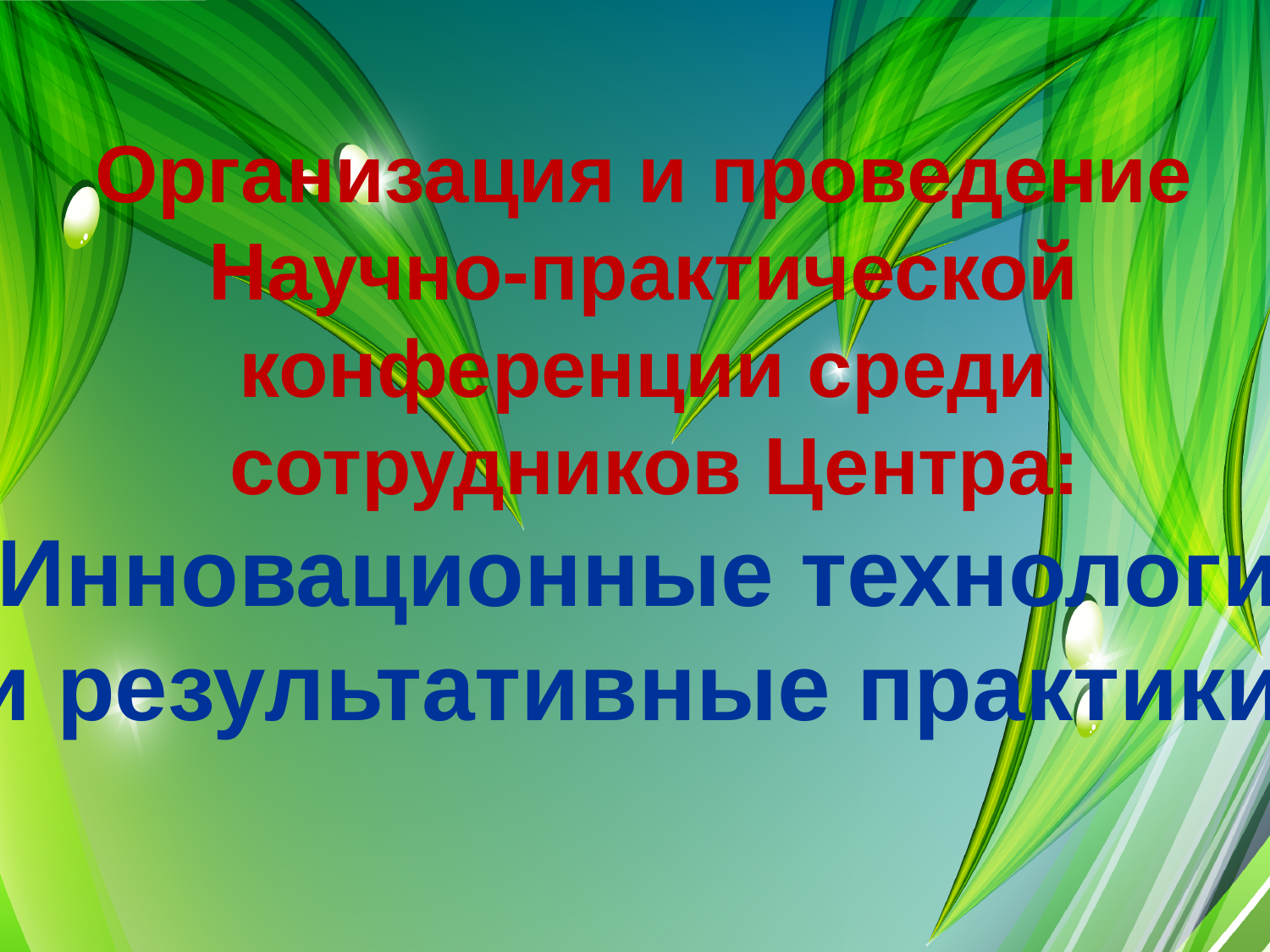

# Организация и проведение Научно-практической конференции среди сотрудников Центра: «Инновационные технологии и результативные практики»